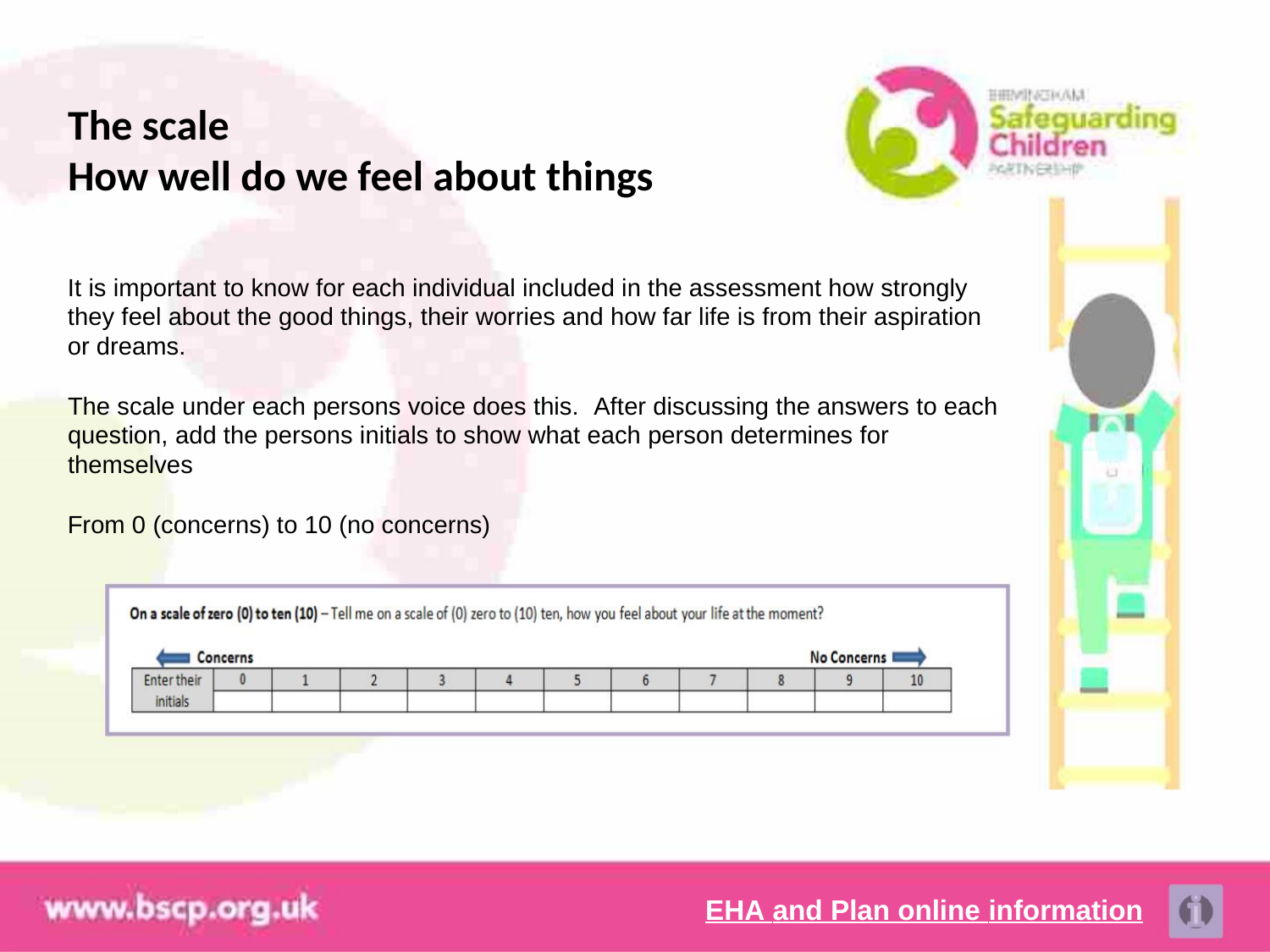

The scale
How well do we feel about things
It is important to know for each individual included in the assessment how strongly
they feel about the good things, their worries and how far life is from their aspiration
or dreams.
The scale under each persons voice does this. After discussing the answers to each
question, add the persons initials to show what each person determines for
themselves
From 0 (concerns) to 10 (no concerns)
EHA and Plan online information